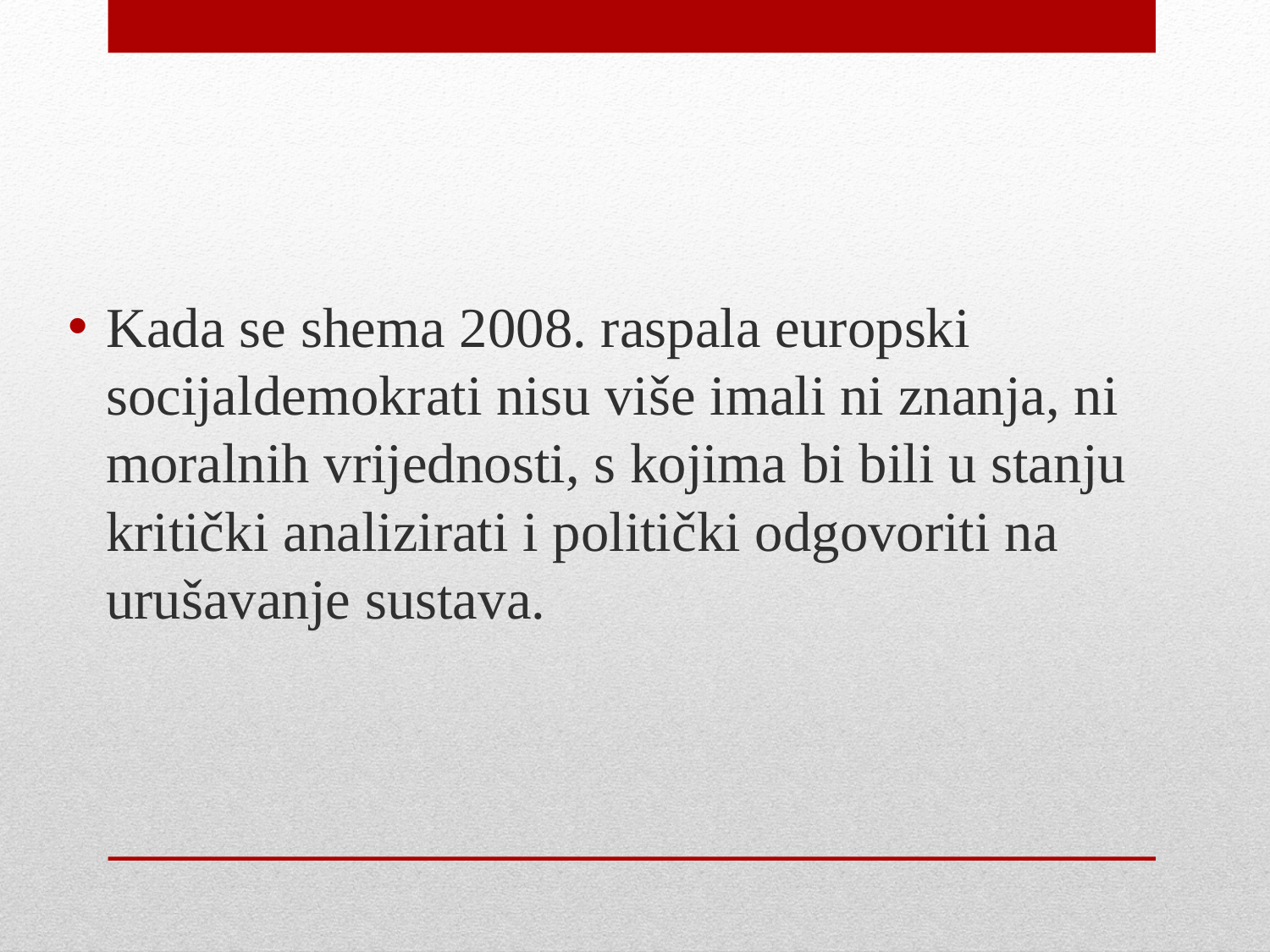

Kada se shema 2008. raspala europski socijaldemokrati nisu više imali ni znanja, ni moralnih vrijednosti, s kojima bi bili u stanju kritički analizirati i politički odgovoriti na urušavanje sustava.